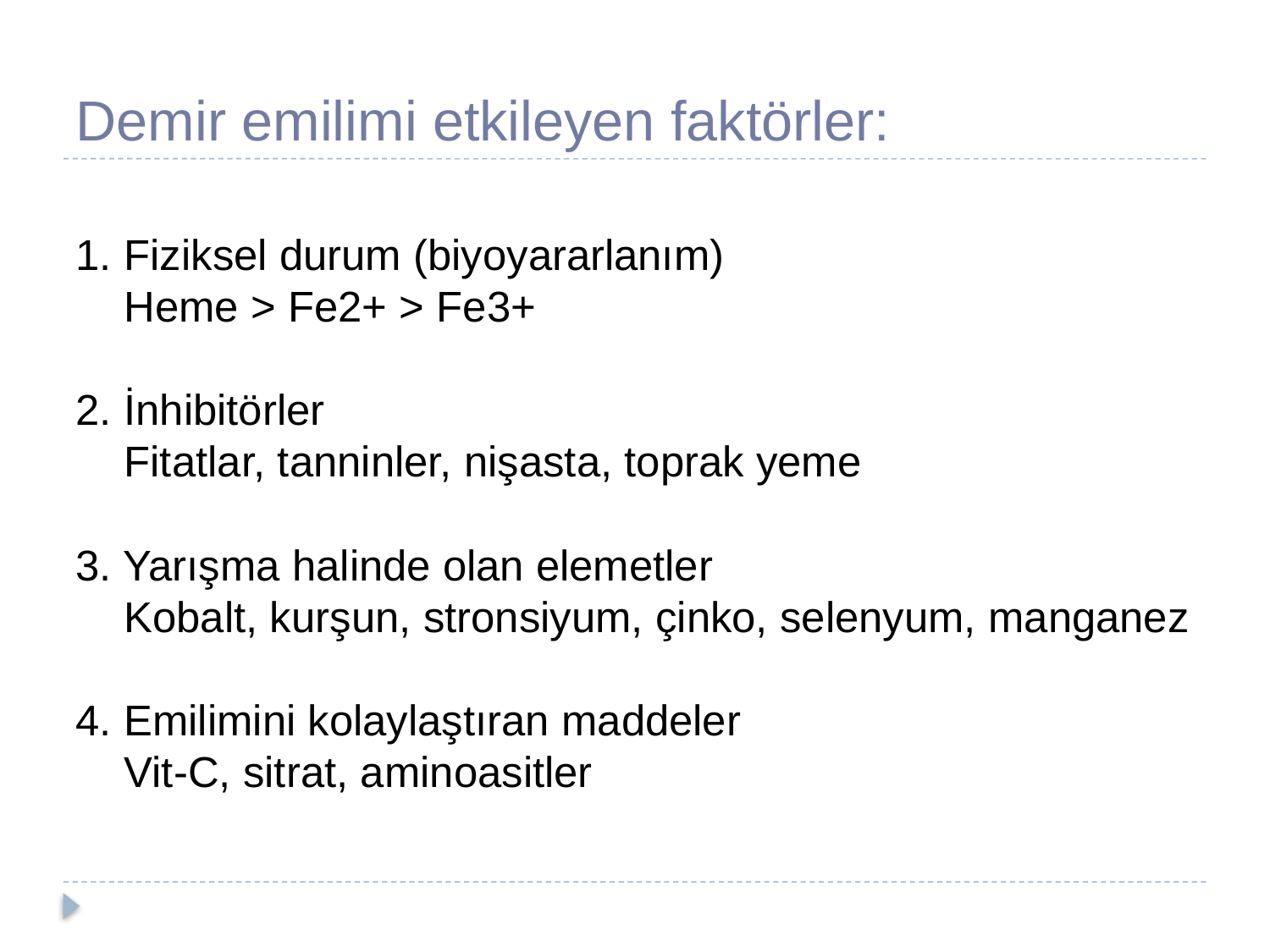

# Demir emilimi etkileyen faktörler:
1. Fiziksel durum (biyoyararlanım)
    Heme > Fe2+ > Fe3+
2. İnhibitörler
    Fitatlar, tanninler, nişasta, toprak yeme
3. Yarışma halinde olan elemetler
    Kobalt, kurşun, stronsiyum, çinko, selenyum, manganez
4. Emilimini kolaylaştıran maddeler
    Vit-C, sitrat, aminoasitler